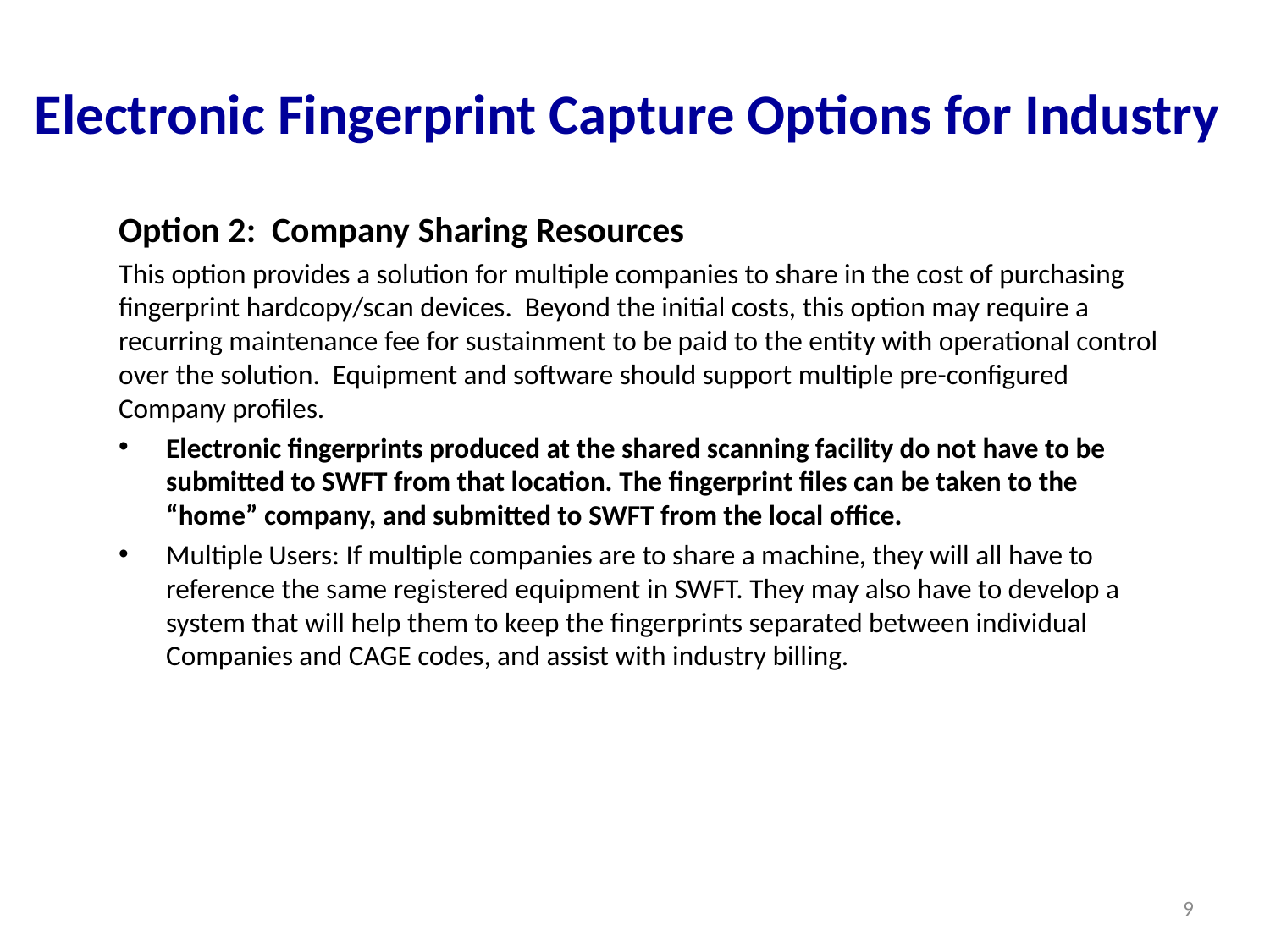

Electronic Fingerprint Capture Options for Industry
Option 2:  Company Sharing Resources
This option provides a solution for multiple companies to share in the cost of purchasing fingerprint hardcopy/scan devices.  Beyond the initial costs, this option may require a recurring maintenance fee for sustainment to be paid to the entity with operational control over the solution.  Equipment and software should support multiple pre-configured Company profiles.
Electronic fingerprints produced at the shared scanning facility do not have to be submitted to SWFT from that location. The fingerprint files can be taken to the “home” company, and submitted to SWFT from the local office.
Multiple Users: If multiple companies are to share a machine, they will all have to reference the same registered equipment in SWFT. They may also have to develop a system that will help them to keep the fingerprints separated between individual Companies and CAGE codes, and assist with industry billing.

9